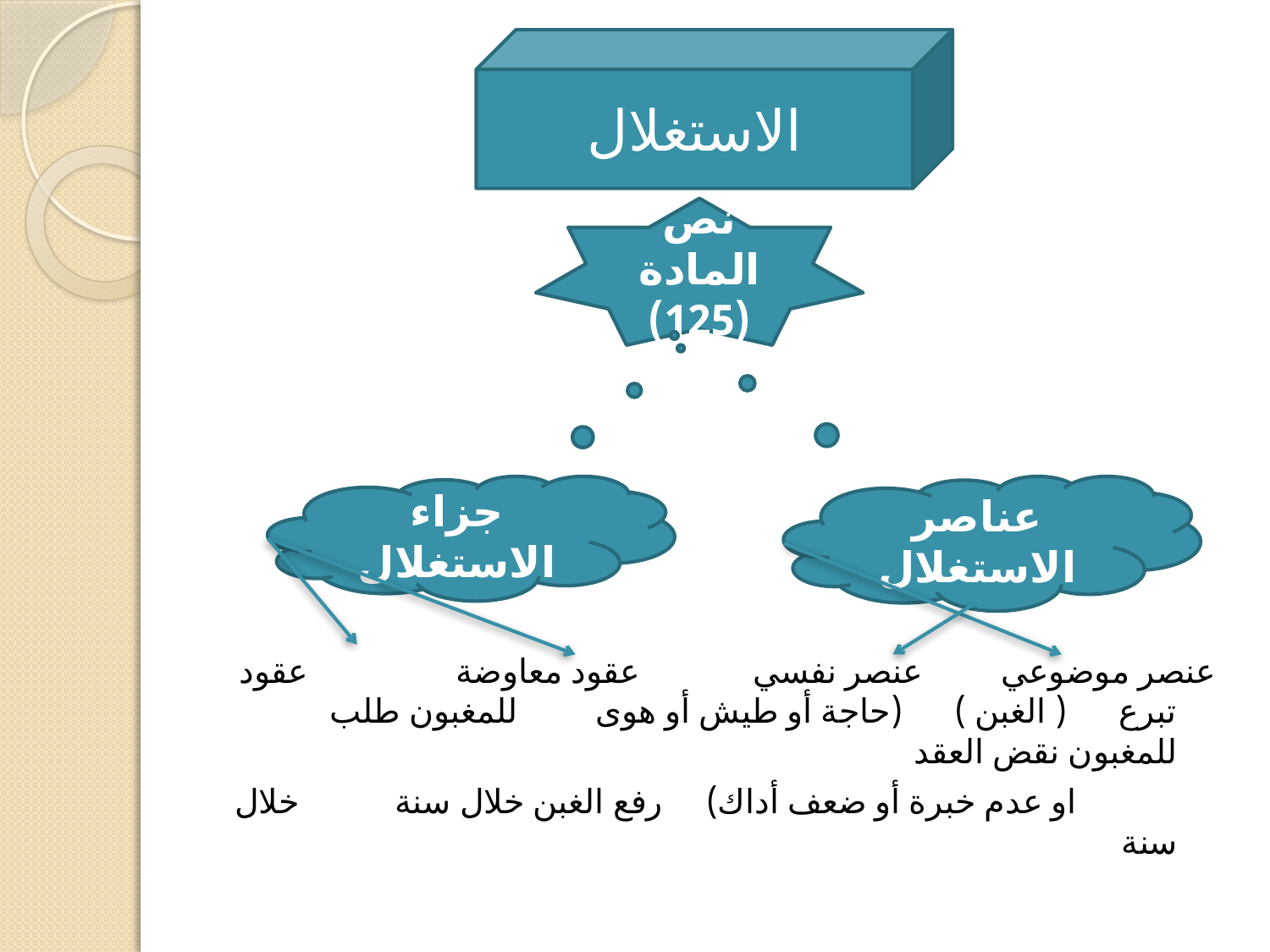

الاستغلال
#
نص المادة (125)

عنصر موضوعي         عنصر نفسي             عقود معاوضة                 عقود تبرع      ( الغبن )      (حاجة أو طيش أو هوى         للمغبون طلب             للمغبون نقض العقد
                او عدم خبرة أو ضعف أداك)     رفع الغبن خلال سنة           خلال سنة

جزاء الاستغلال
عناصر الاستغلال